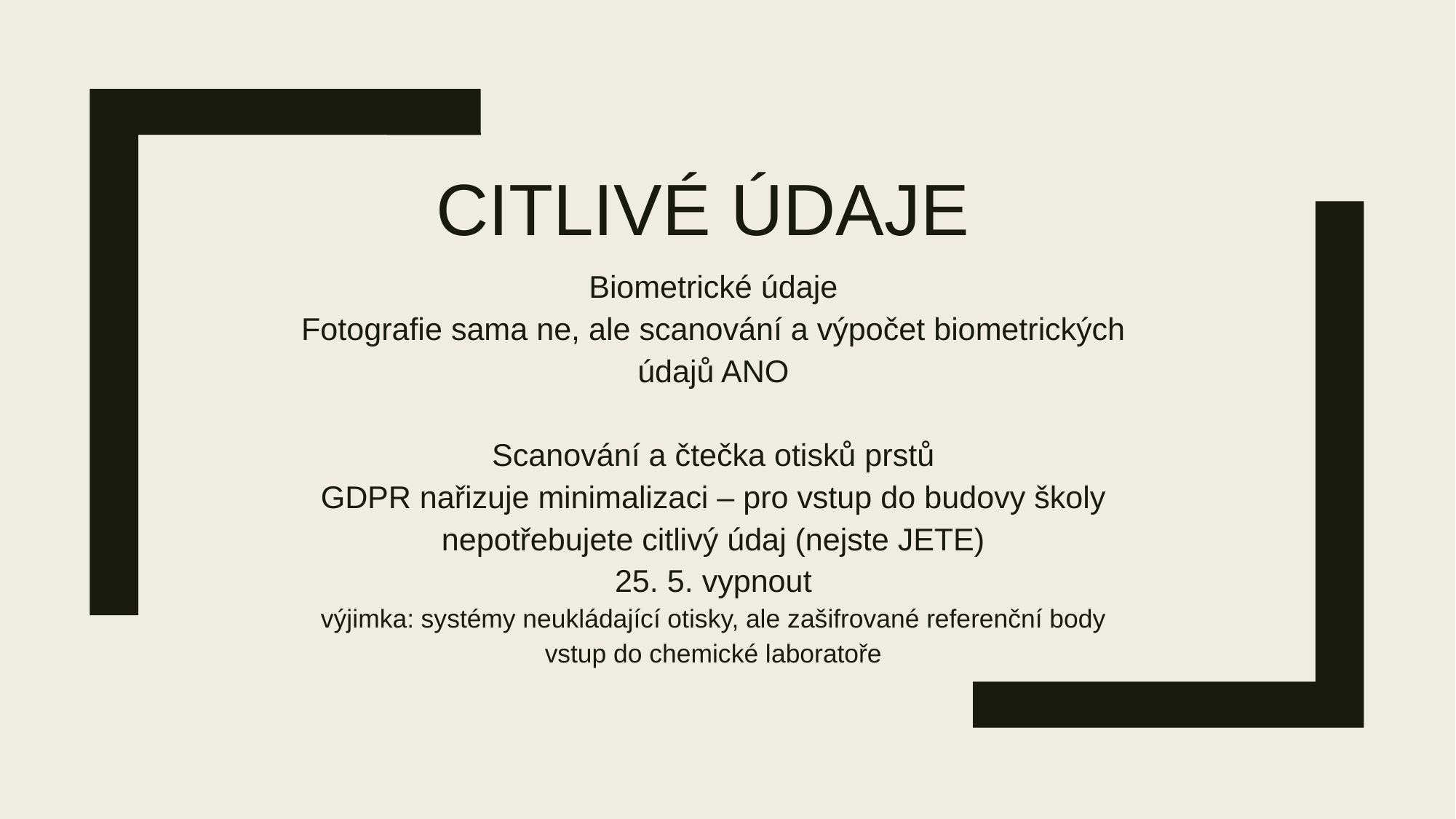

# Citlivé údaje
Biometrické údaje
Fotografie sama ne, ale scanování a výpočet biometrických údajů ANO

Scanování a čtečka otisků prstů
GDPR nařizuje minimalizaci – pro vstup do budovy školy nepotřebujete citlivý údaj (nejste JETE)
25. 5. vypnout
výjimka: systémy neukládající otisky, ale zašifrované referenční body
vstup do chemické laboratoře